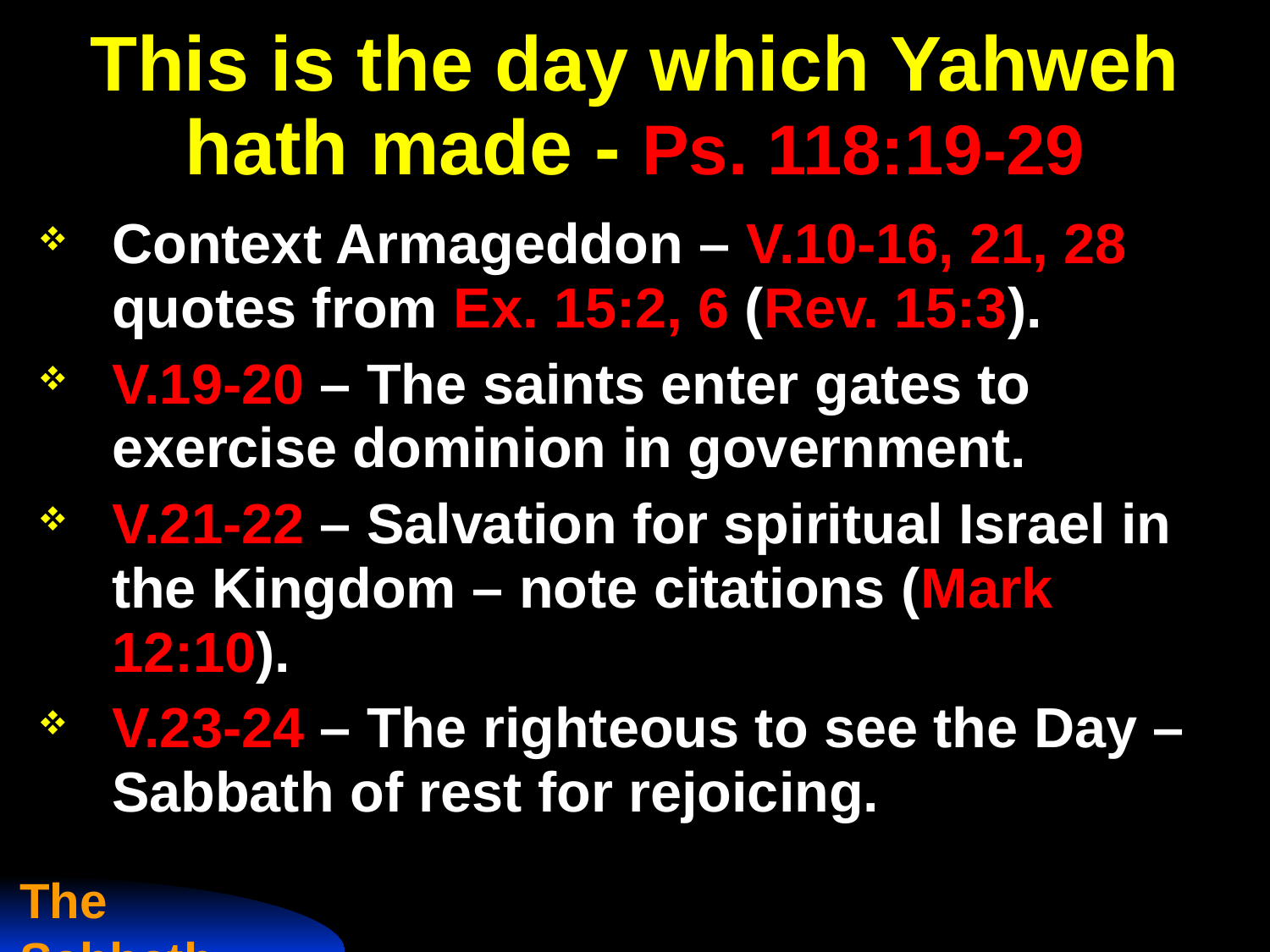

# This is the day which Yahweh hath made - Ps. 118:19-29
Context Armageddon – V.10-16, 21, 28 quotes from Ex. 15:2, 6 (Rev. 15:3).
V.19-20 – The saints enter gates to exercise dominion in government.
V.21-22 – Salvation for spiritual Israel in the Kingdom – note citations (Mark 12:10).
V.23-24 – The righteous to see the Day – Sabbath of rest for rejoicing.
The Sabbath